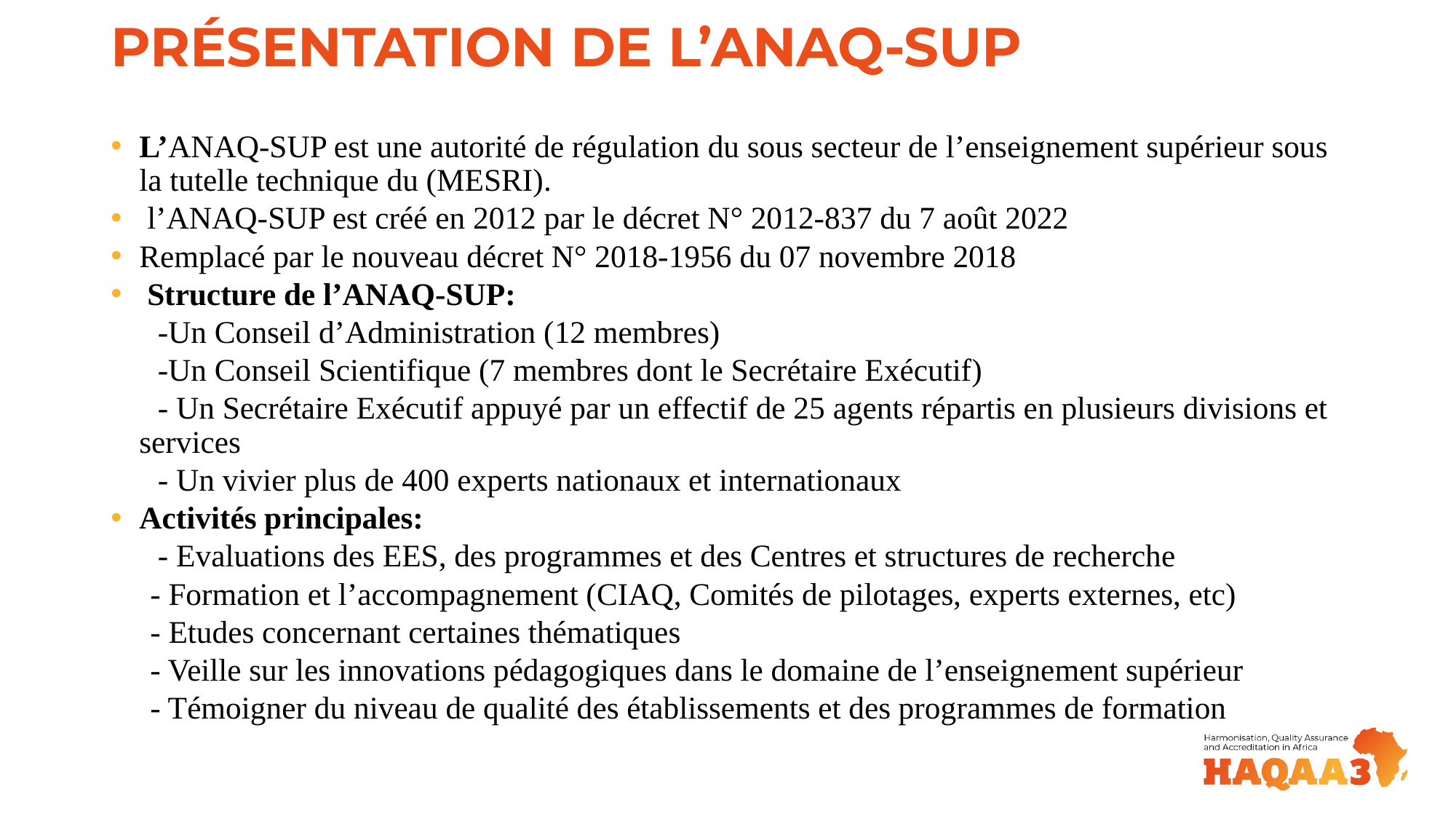

# PRÉSENTATION DE L’ANAQ-SUP

L’ANAQ-SUP est une autorité de régulation du sous secteur de l’enseignement supérieur sous la tutelle technique du (MESRI).
 l’ANAQ-SUP est créé en 2012 par le décret N° 2012-837 du 7 août 2022
Remplacé par le nouveau décret N° 2018-1956 du 07 novembre 2018
 Structure de l’ANAQ-SUP:
      -Un Conseil d’Administration (12 membres)
      -Un Conseil Scientifique (7 membres dont le Secrétaire Exécutif)
      - Un Secrétaire Exécutif appuyé par un effectif de 25 agents répartis en plusieurs divisions et 	services
      - Un vivier plus de 400 experts nationaux et internationaux
Activités principales:
      - Evaluations des EES, des programmes et des Centres et structures de recherche
     - Formation et l’accompagnement (CIAQ, Comités de pilotages, experts externes, etc)
     - Etudes concernant certaines thématiques
     - Veille sur les innovations pédagogiques dans le domaine de l’enseignement supérieur
     - Témoigner du niveau de qualité des établissements et des programmes de formation